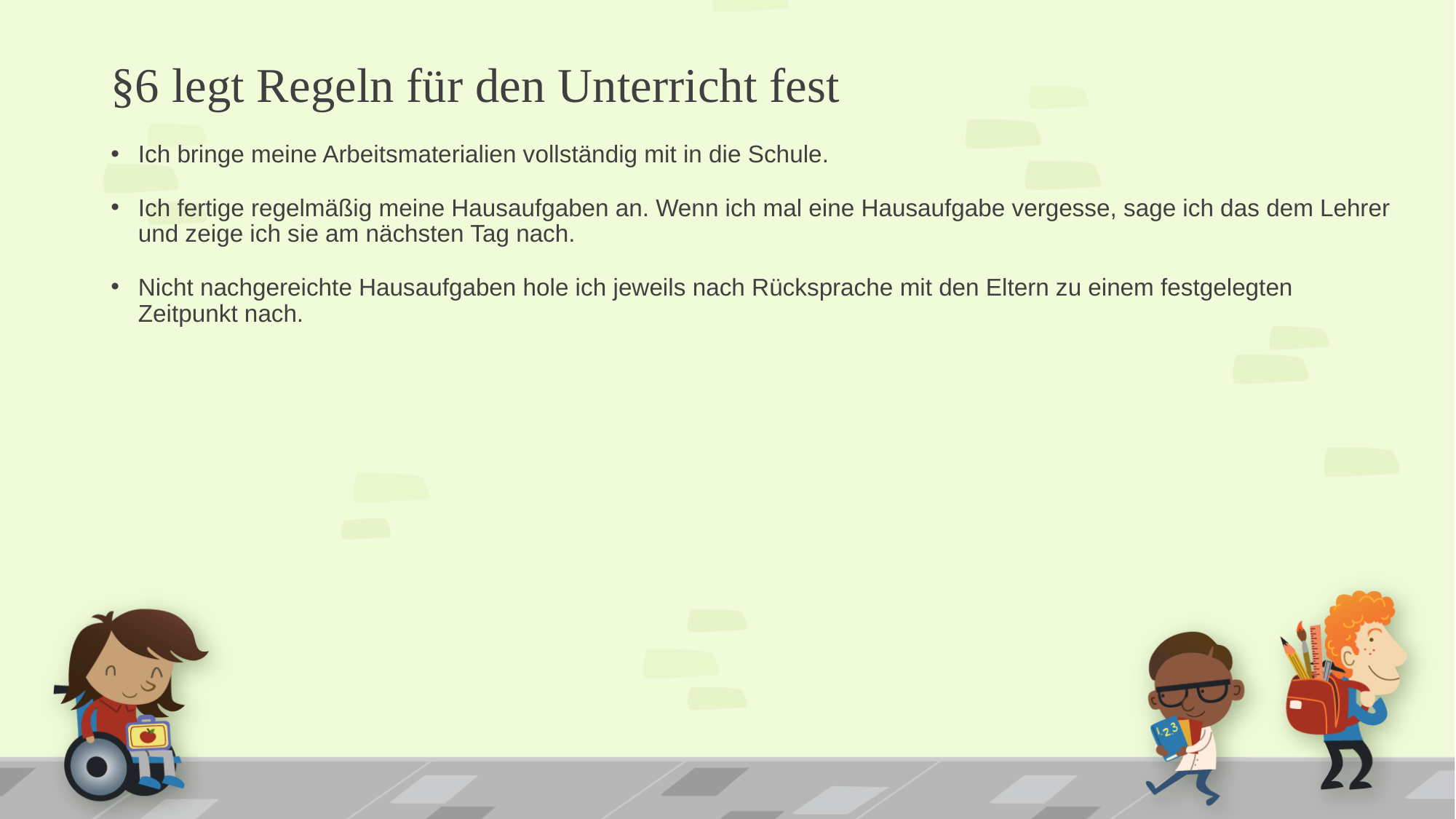

# §6 legt Regeln für den Unterricht fest
Ich bringe meine Arbeitsmaterialien vollständig mit in die Schule.
Ich fertige regelmäßig meine Hausaufgaben an. Wenn ich mal eine Hausaufgabe vergesse, sage ich das dem Lehrer und zeige ich sie am nächsten Tag nach.
Nicht nachgereichte Hausaufgaben hole ich jeweils nach Rücksprache mit den Eltern zu einem festgelegten Zeitpunkt nach.